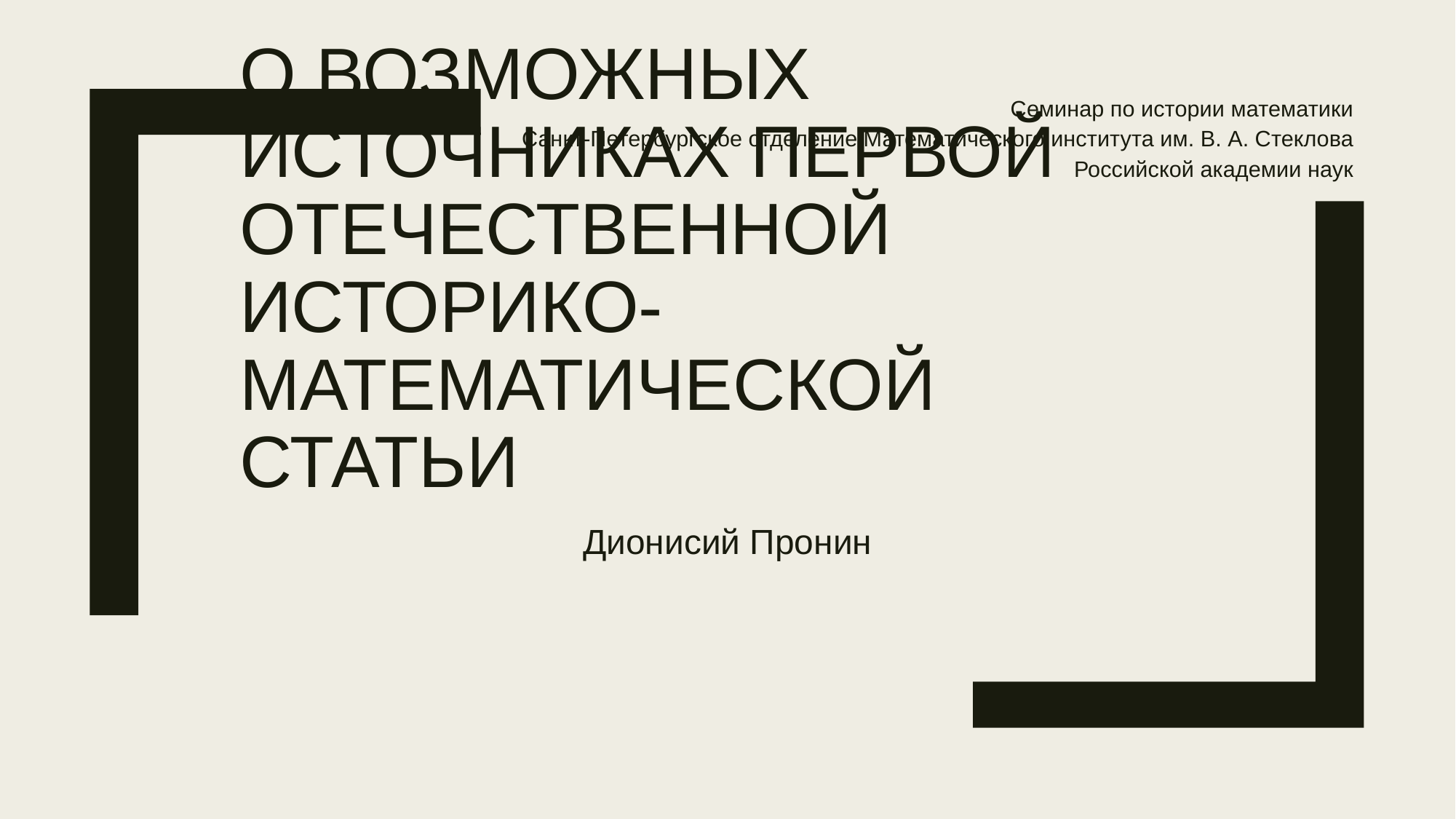

Семинар по истории математики
Санкт-Петербургское отделение Математического института им. В. А. Стеклова
Российской академии наук
# О возможных источниках первой отечественной историко-математической статьи
Дионисий Пронин